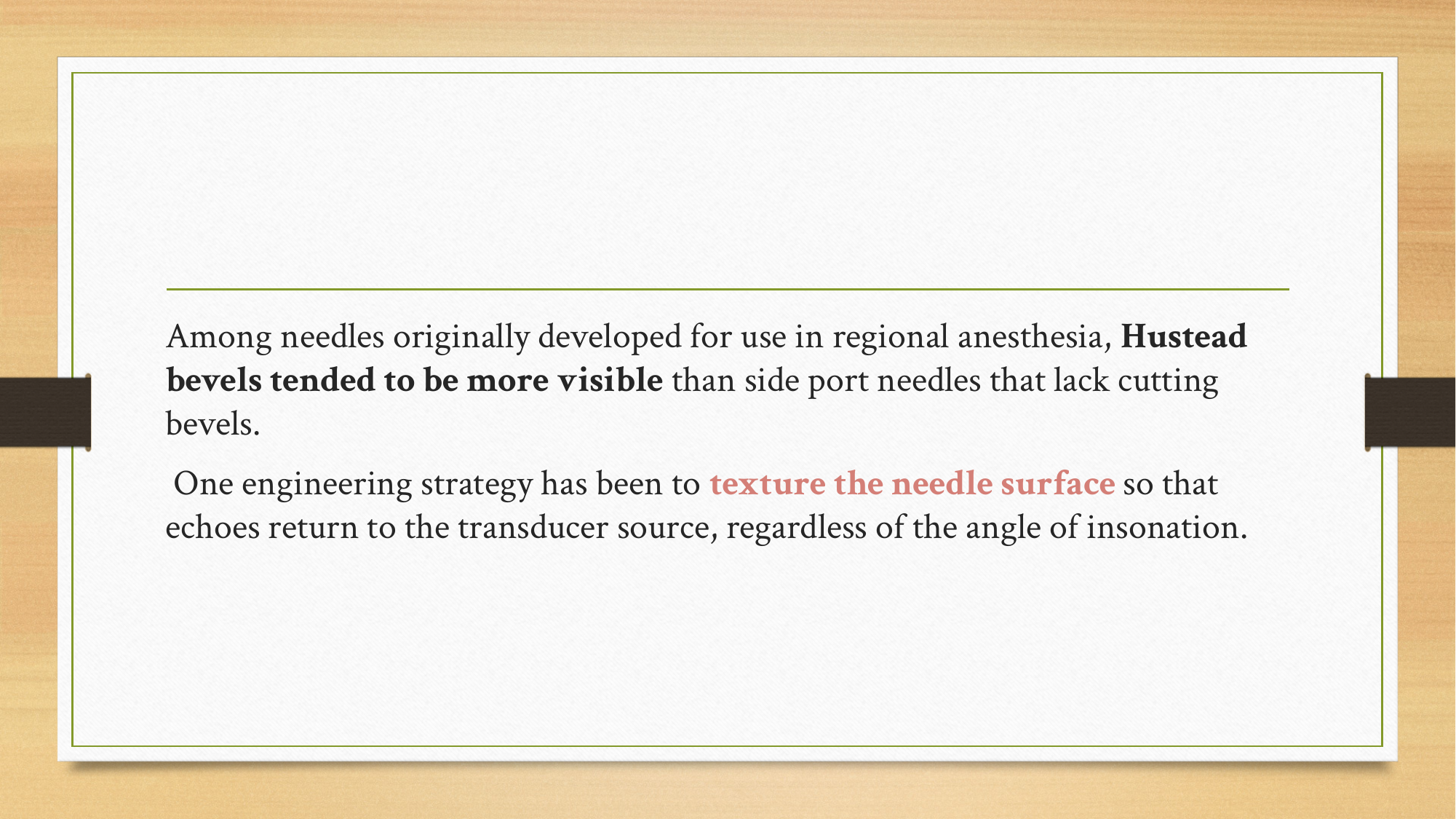

#
Among needles originally developed for use in regional anesthesia, Hustead bevels tended to be more visible than side port needles that lack cutting bevels.
 One engineering strategy has been to texture the needle surface so that echoes return to the transducer source, regardless of the angle of insonation.